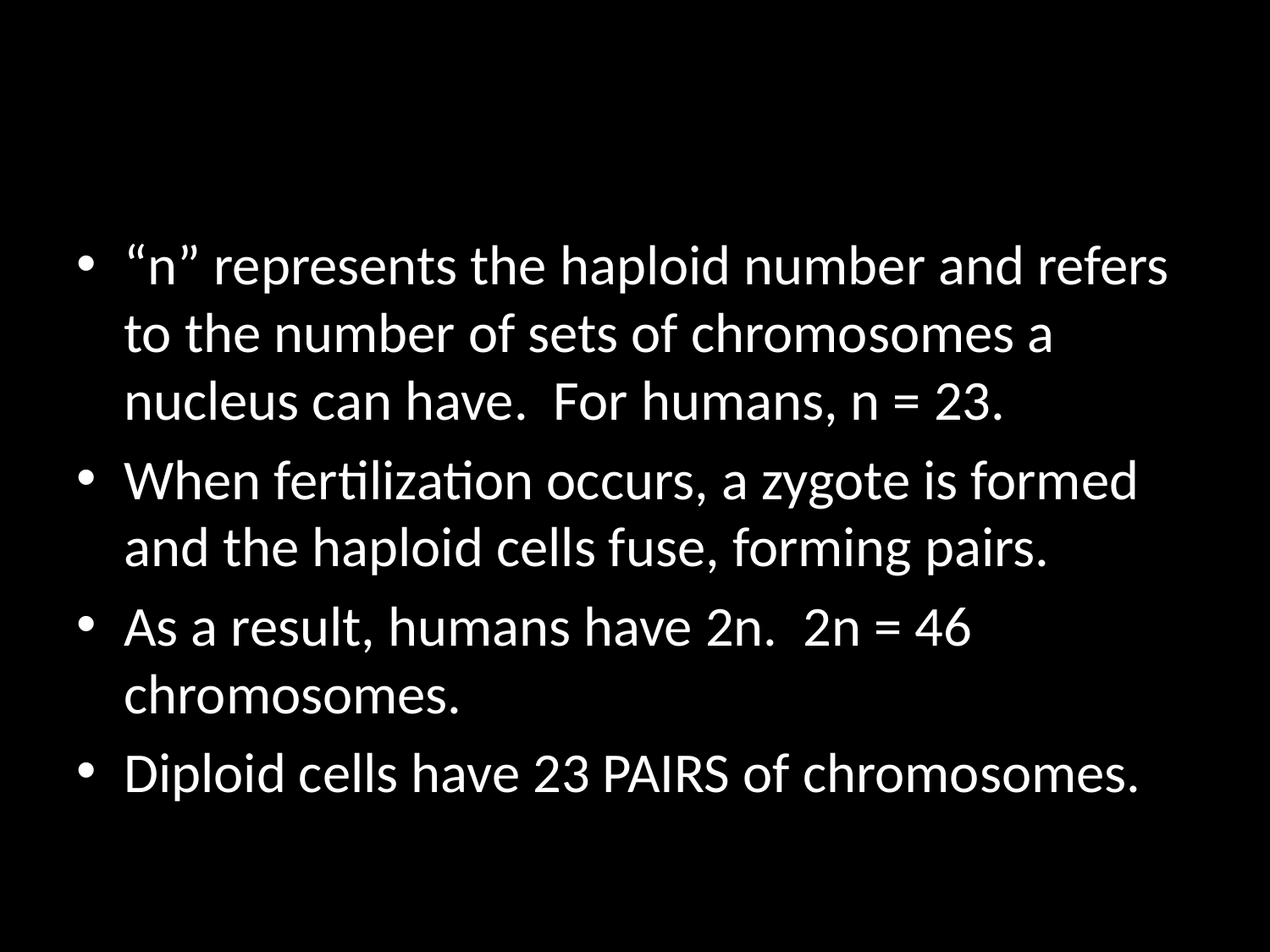

#
“n” represents the haploid number and refers to the number of sets of chromosomes a nucleus can have.  For humans, n = 23.
When fertilization occurs, a zygote is formed and the haploid cells fuse, forming pairs.
As a result, humans have 2n.  2n = 46 chromosomes.
Diploid cells have 23 PAIRS of chromosomes.